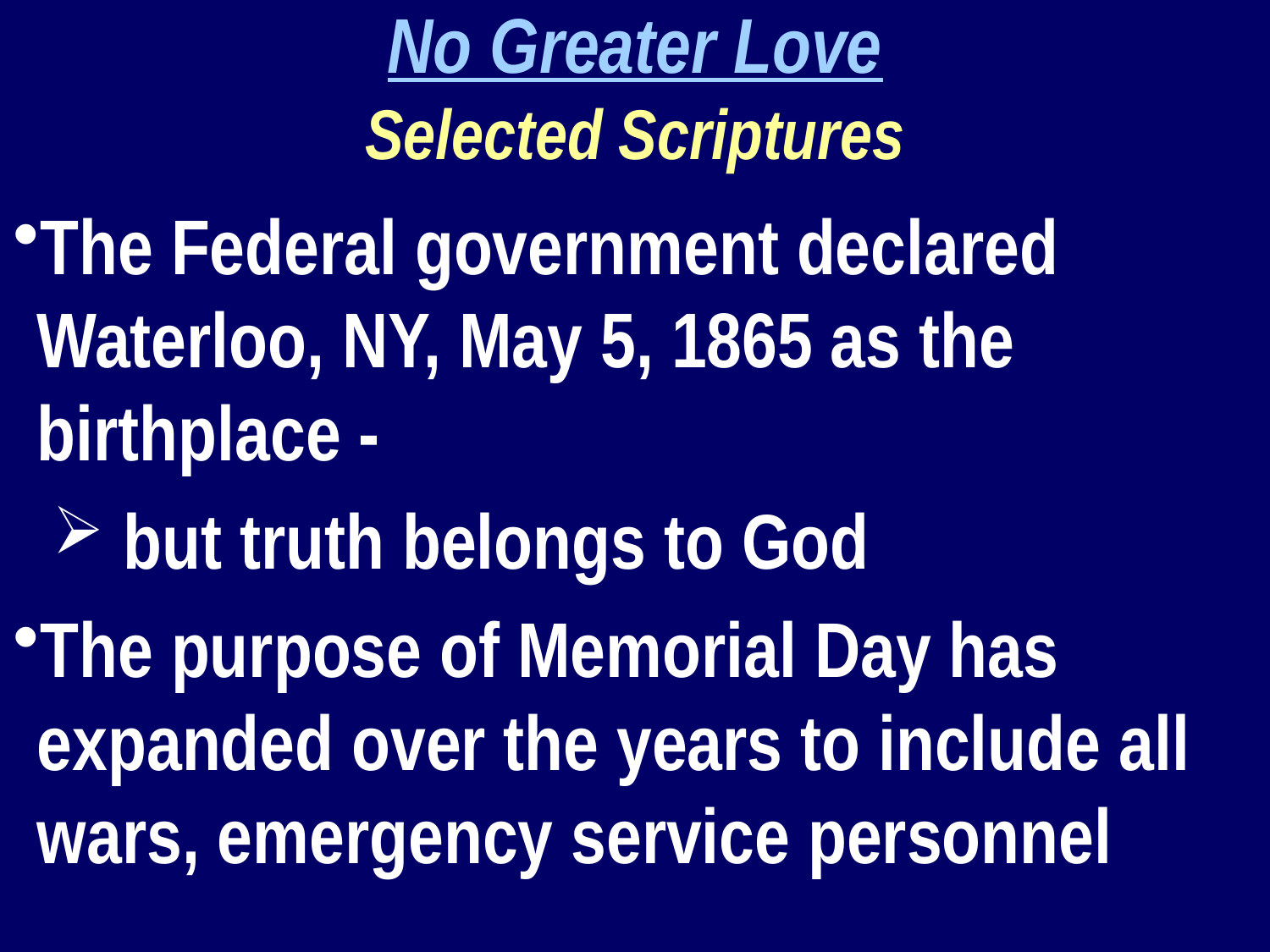

No Greater Love
Selected Scriptures
The Federal government declared Waterloo, NY, May 5, 1865 as the birthplace -
 but truth belongs to God
The purpose of Memorial Day has expanded over the years to include all wars, emergency service personnel